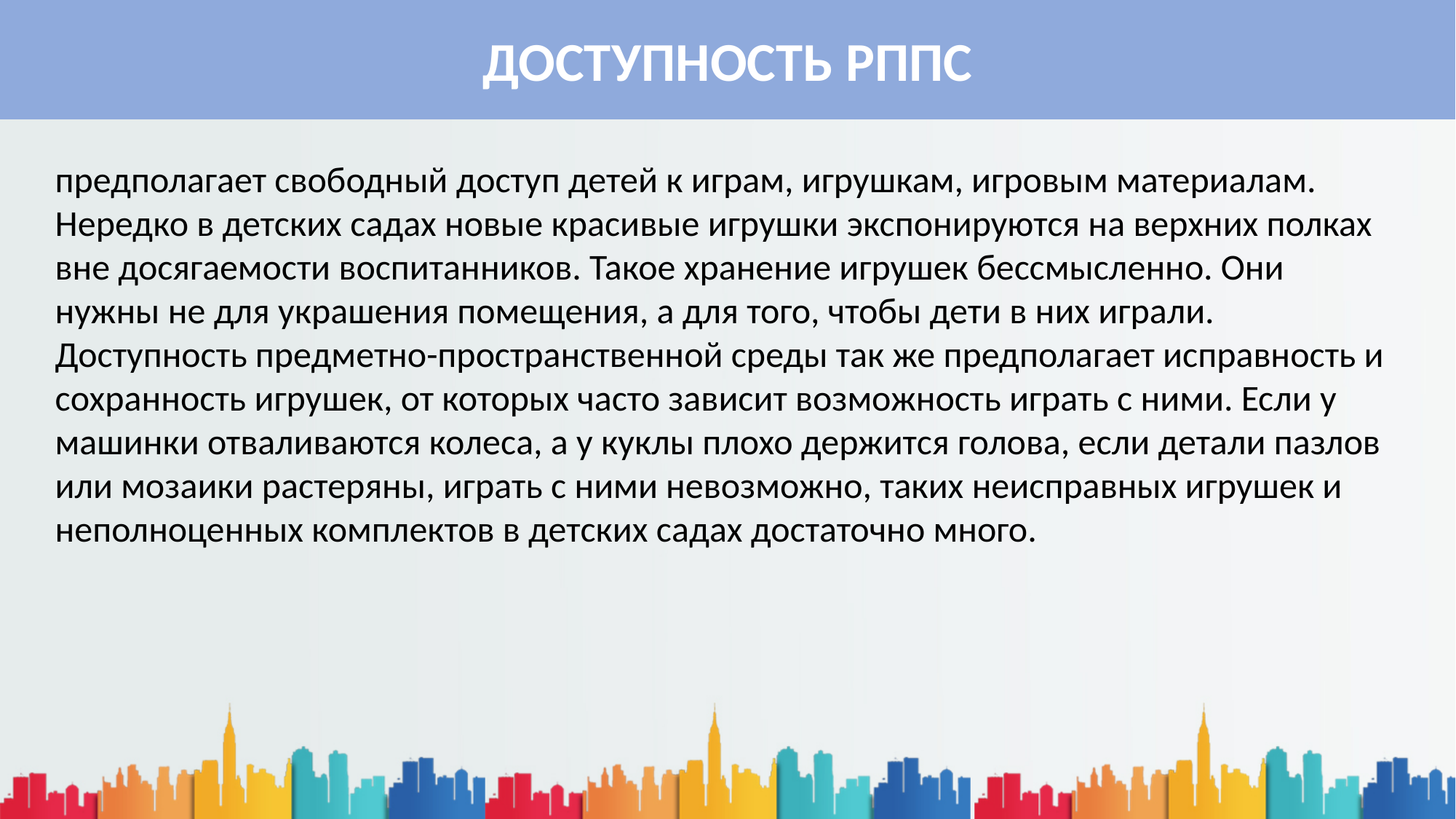

ДОСТУПНОСТЬ РППС
предполагает свободный доступ детей к играм, игрушкам, игровым материалам. Нередко в детских садах новые красивые игрушки экспонируются на верхних полках вне досягаемости воспитанников. Такое хранение игрушек бессмысленно. Они нужны не для украшения помещения, а для того, чтобы дети в них играли.
Доступность предметно-пространственной среды так же предполагает исправность и сохранность игрушек, от которых часто зависит возможность играть с ними. Если у машинки отваливаются колеса, а у куклы плохо держится голова, если детали пазлов или мозаики растеряны, играть с ними невозможно, таких неисправных игрушек и неполноценных комплектов в детских садах достаточно много.